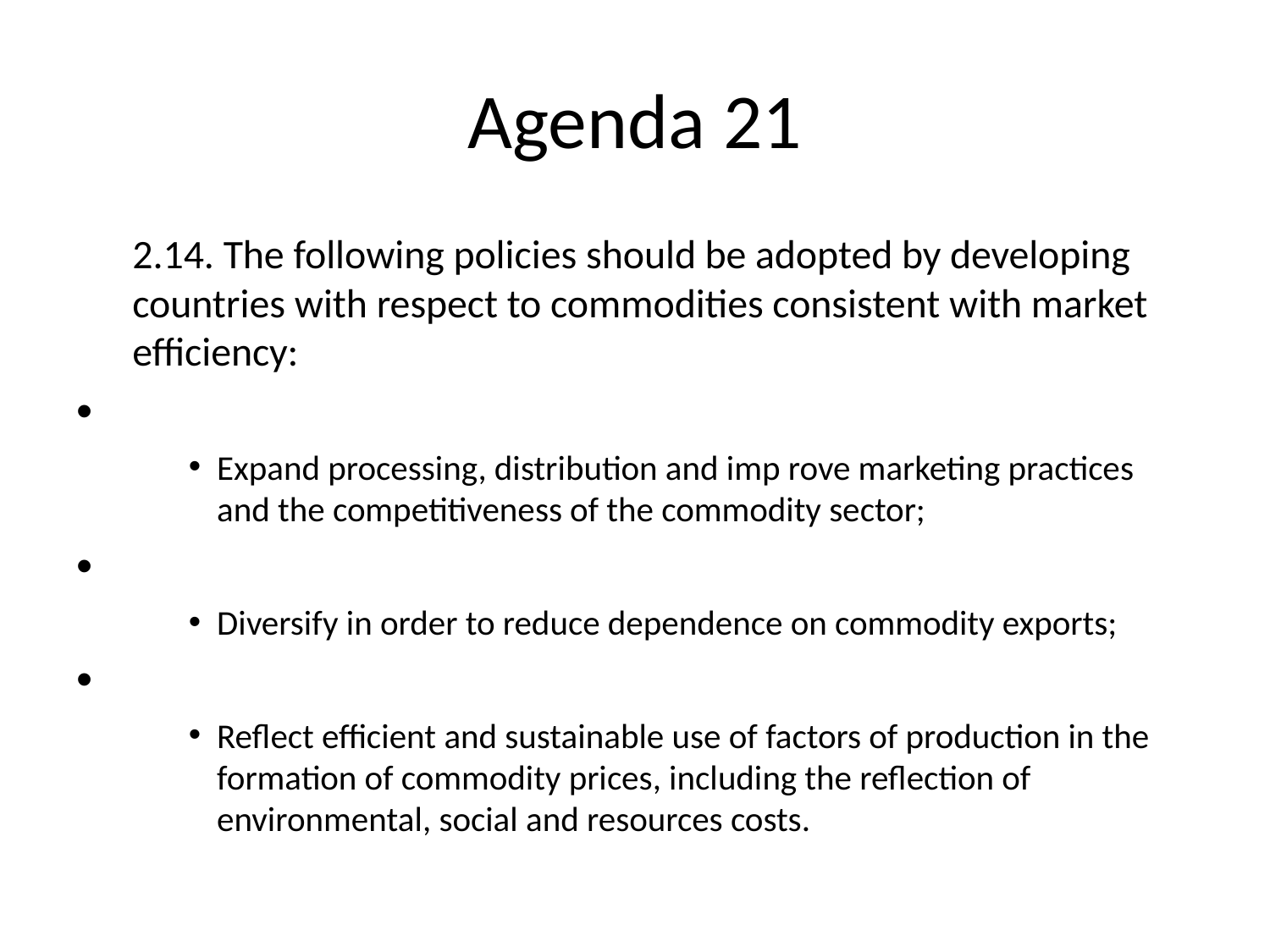

# Agenda 21
2.14. The following policies should be adopted by developing countries with respect to commodities consistent with market efficiency:

Expand processing, distribution and imp rove marketing practices and the competitiveness of the commodity sector;

Diversify in order to reduce dependence on commodity exports;

Reflect efficient and sustainable use of factors of production in the formation of commodity prices, including the reflection of environmental, social and resources costs.